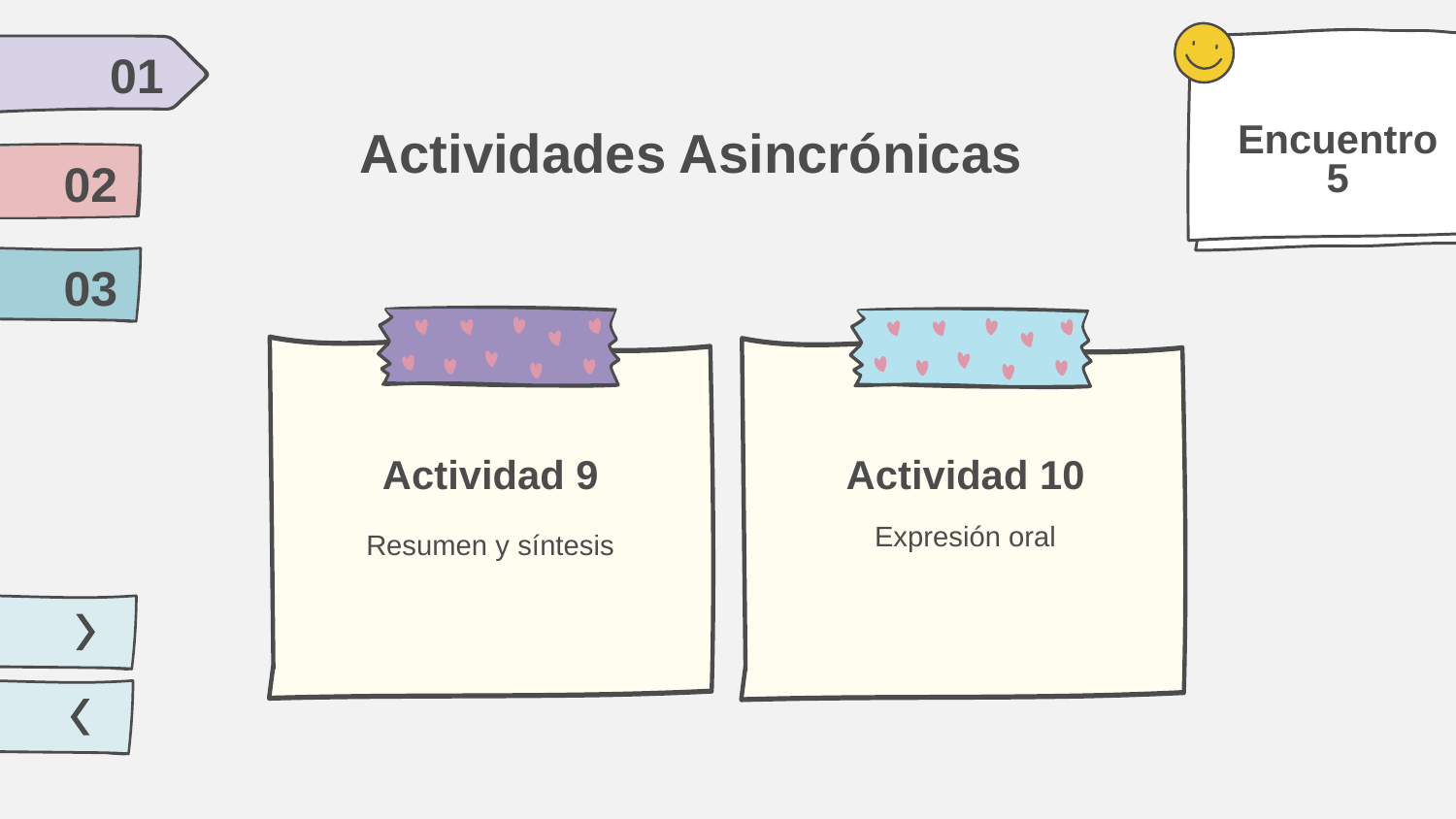

01
Encuentro
5
Actividades Asincrónicas
02
03
# Actividad 9
Actividad 10
Expresión oral
Resumen y síntesis